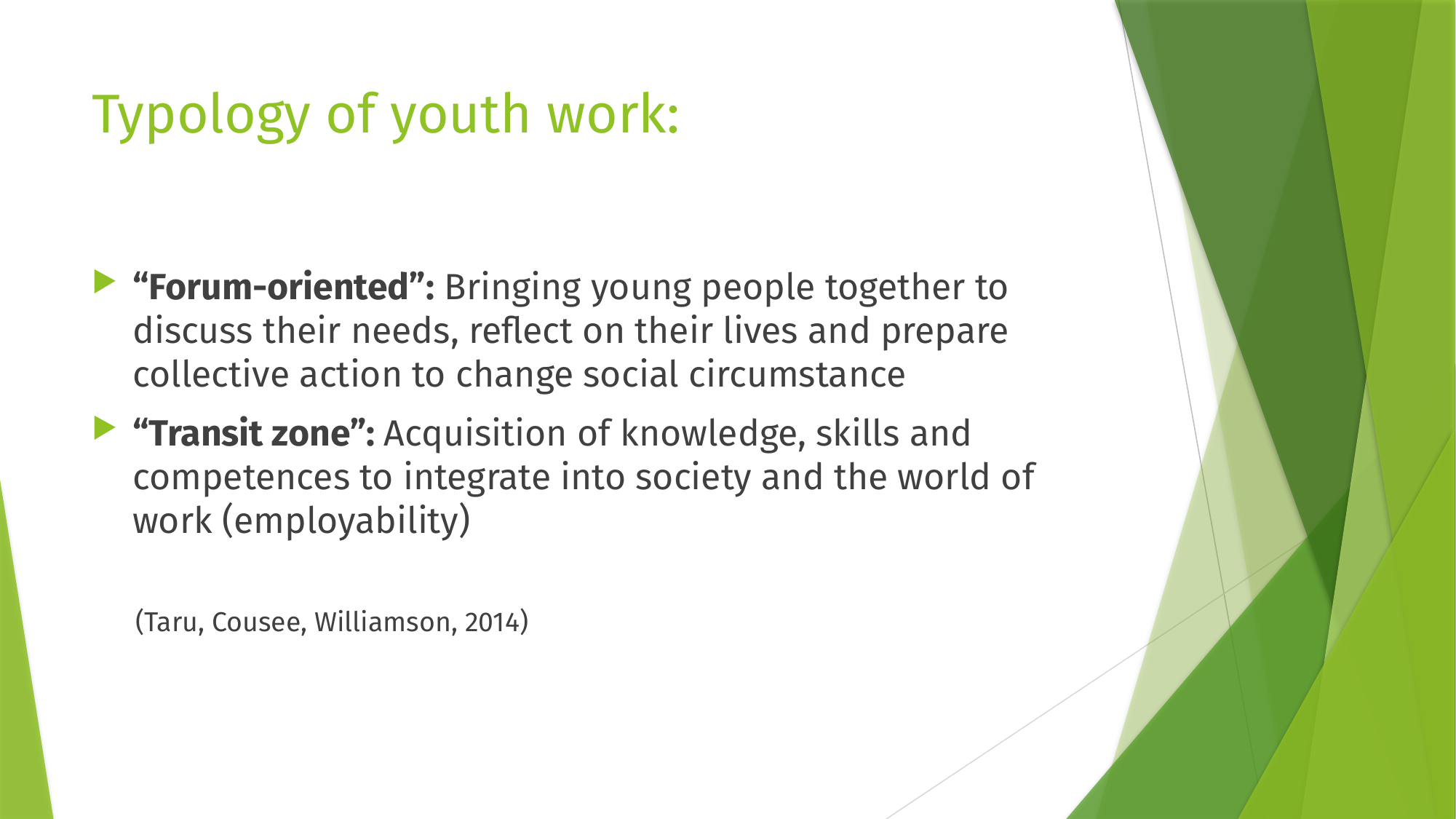

# Typology of youth work:
“Forum-oriented”: Bringing young people together to discuss their needs, reflect on their lives and prepare collective action to change social circumstance
“Transit zone”: Acquisition of knowledge, skills and competences to integrate into society and the world of work (employability)

      (Taru, Cousee, Williamson, 2014)